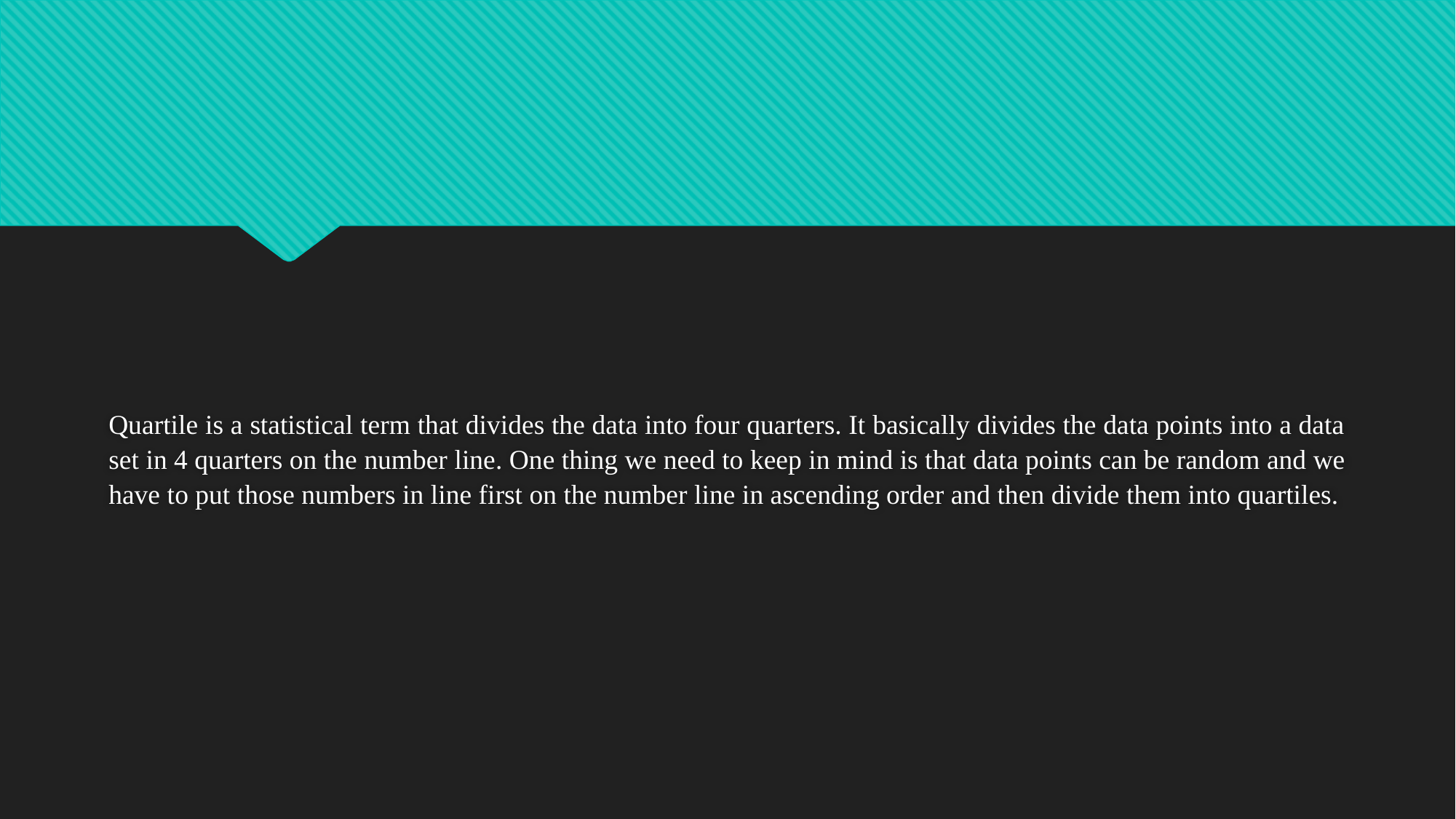

#
Quartile is a statistical term that divides the data into four quarters. It basically divides the data points into a data set in 4 quarters on the number line. One thing we need to keep in mind is that data points can be random and we have to put those numbers in line first on the number line in ascending order and then divide them into quartiles.